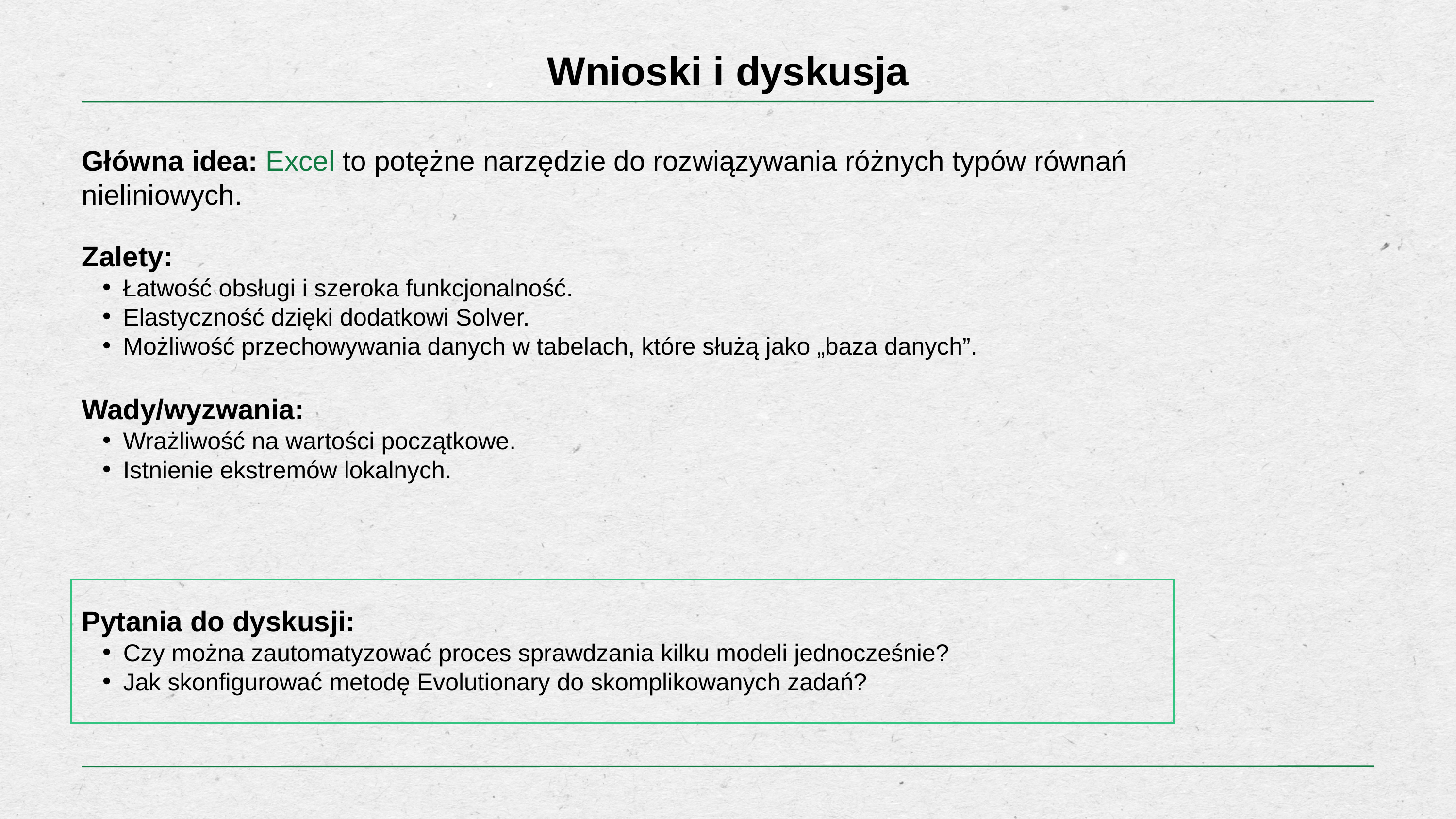

Wnioski i dyskusja

Główna idea: Excel to potężne narzędzie do rozwiązywania różnych typów równań nieliniowych.
Zalety:
Łatwość obsługi i szeroka funkcjonalność.
Elastyczność dzięki dodatkowi Solver.
Możliwość przechowywania danych w tabelach, które służą jako „baza danych”.

Wady/wyzwania:
Wrażliwość na wartości początkowe.
Istnienie ekstremów lokalnych.

Pytania do dyskusji:
Czy można zautomatyzować proces sprawdzania kilku modeli jednocześnie?
Jak skonfigurować metodę Evolutionary do skomplikowanych zadań?